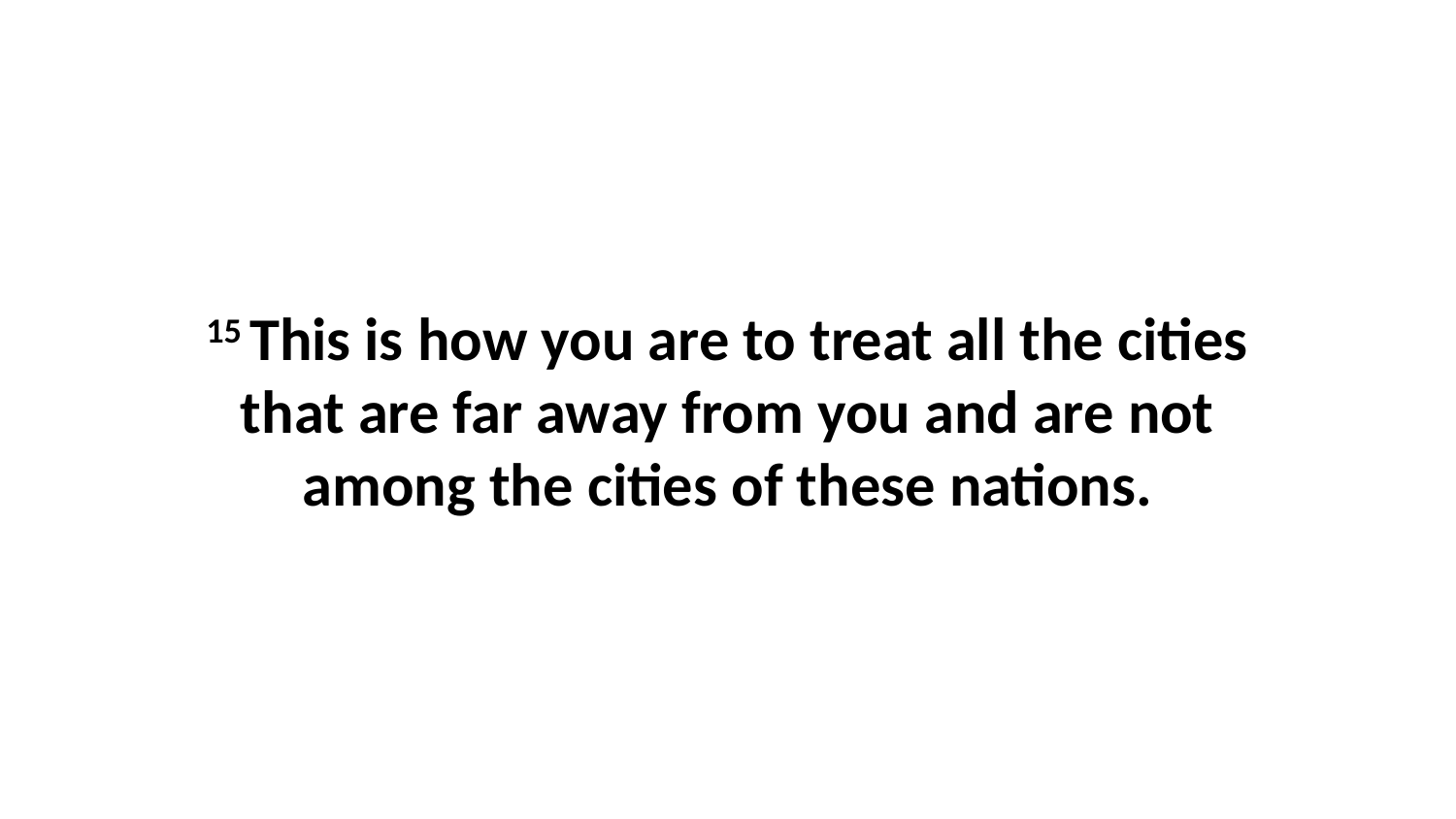

15 This is how you are to treat all the cities that are far away from you and are not among the cities of these nations.